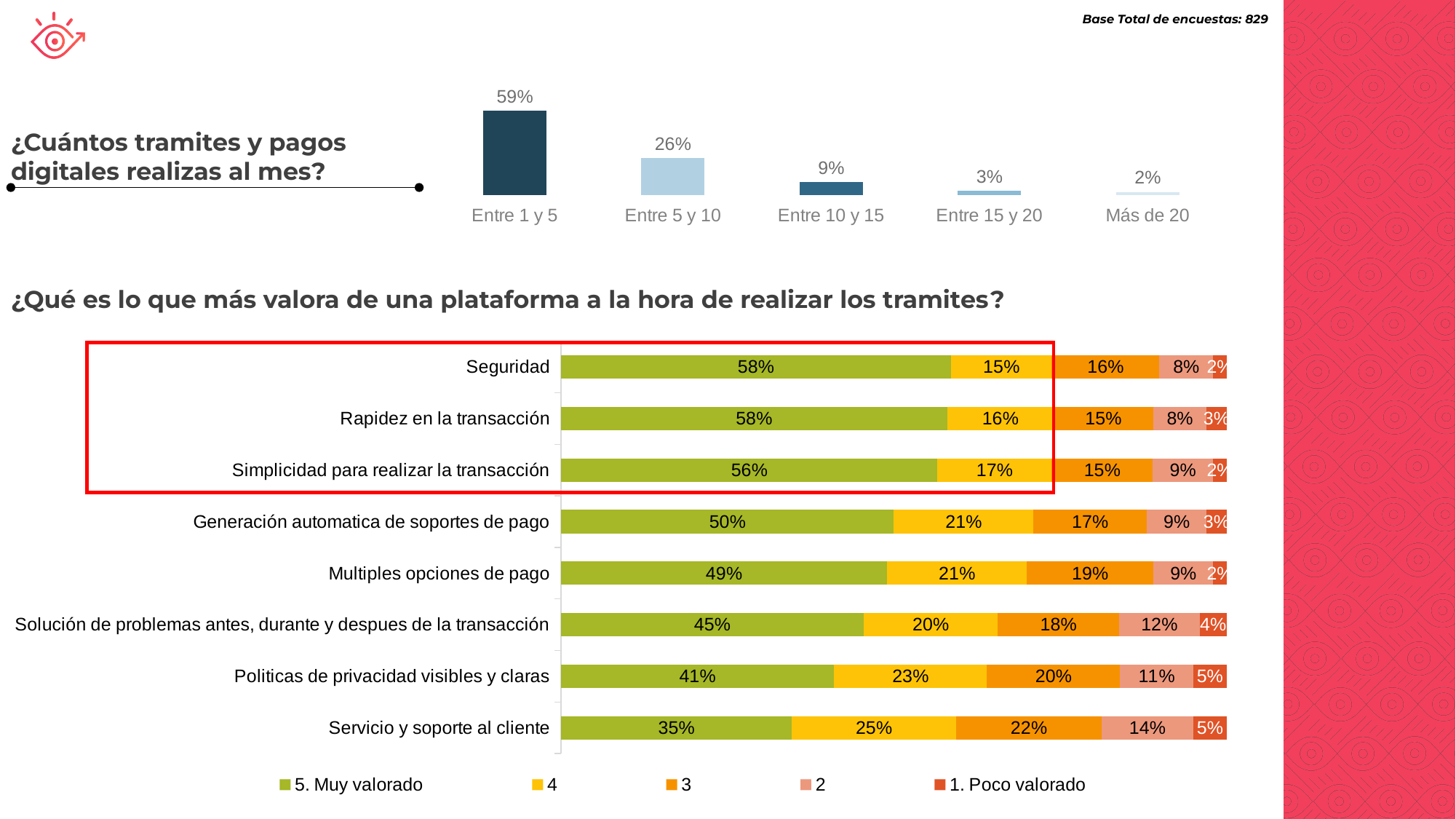

Base Total de encuestas: 829

### Chart

| Category | Series 1 |
|---|---|
| Entre 1 y 5 | 0.59 |
| Entre 5 y 10 | 0.26 |
| Entre 10 y 15 | 0.09 |
| Entre 15 y 20 | 0.03 |
| Más de 20 | 0.02 |
¿Cuántos tramites y pagos digitales realizas al mes?
¿Qué es lo que más valora de una plataforma a la hora de realizar los tramites?

### Chart

| Category | 5. Muy valorado | 4 | 3 | 2 | 1. Poco valorado |
|---|---|---|---|---|---|
| Servicio y soporte al cliente | 0.35 | 0.25 | 0.22 | 0.14 | 0.05 |
| Politicas de privacidad visibles y claras | 0.41 | 0.23 | 0.2 | 0.11 | 0.05 |
| Solución de problemas antes, durante y despues de la transacción | 0.45 | 0.2 | 0.18 | 0.12 | 0.04 |
| Multiples opciones de pago | 0.49 | 0.21 | 0.19 | 0.09 | 0.02 |
| Generación automatica de soportes de pago | 0.5 | 0.21 | 0.17 | 0.09 | 0.03 |
| Simplicidad para realizar la transacción | 0.56 | 0.17 | 0.15 | 0.09 | 0.02 |
| Rapidez en la transacción | 0.58 | 0.16 | 0.15 | 0.08 | 0.03 |
| Seguridad | 0.58 | 0.15 | 0.16 | 0.08 | 0.02 |